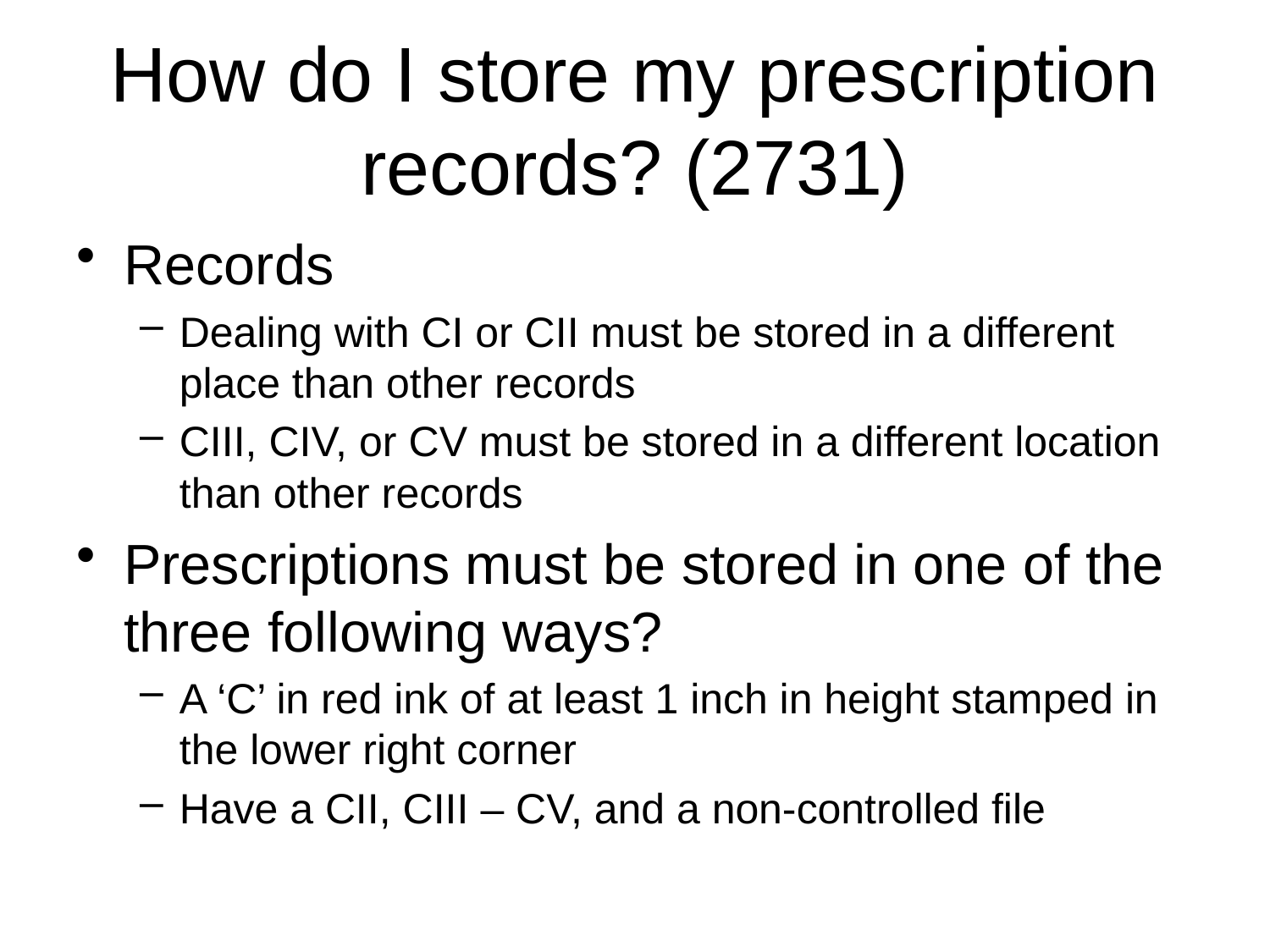

# How do I store my prescription records? (2731)
Records
Dealing with CI or CII must be stored in a different place than other records
CIII, CIV, or CV must be stored in a different location than other records
Prescriptions must be stored in one of the three following ways?
A ‘C’ in red ink of at least 1 inch in height stamped in the lower right corner
Have a CII, CIII – CV, and a non-controlled file